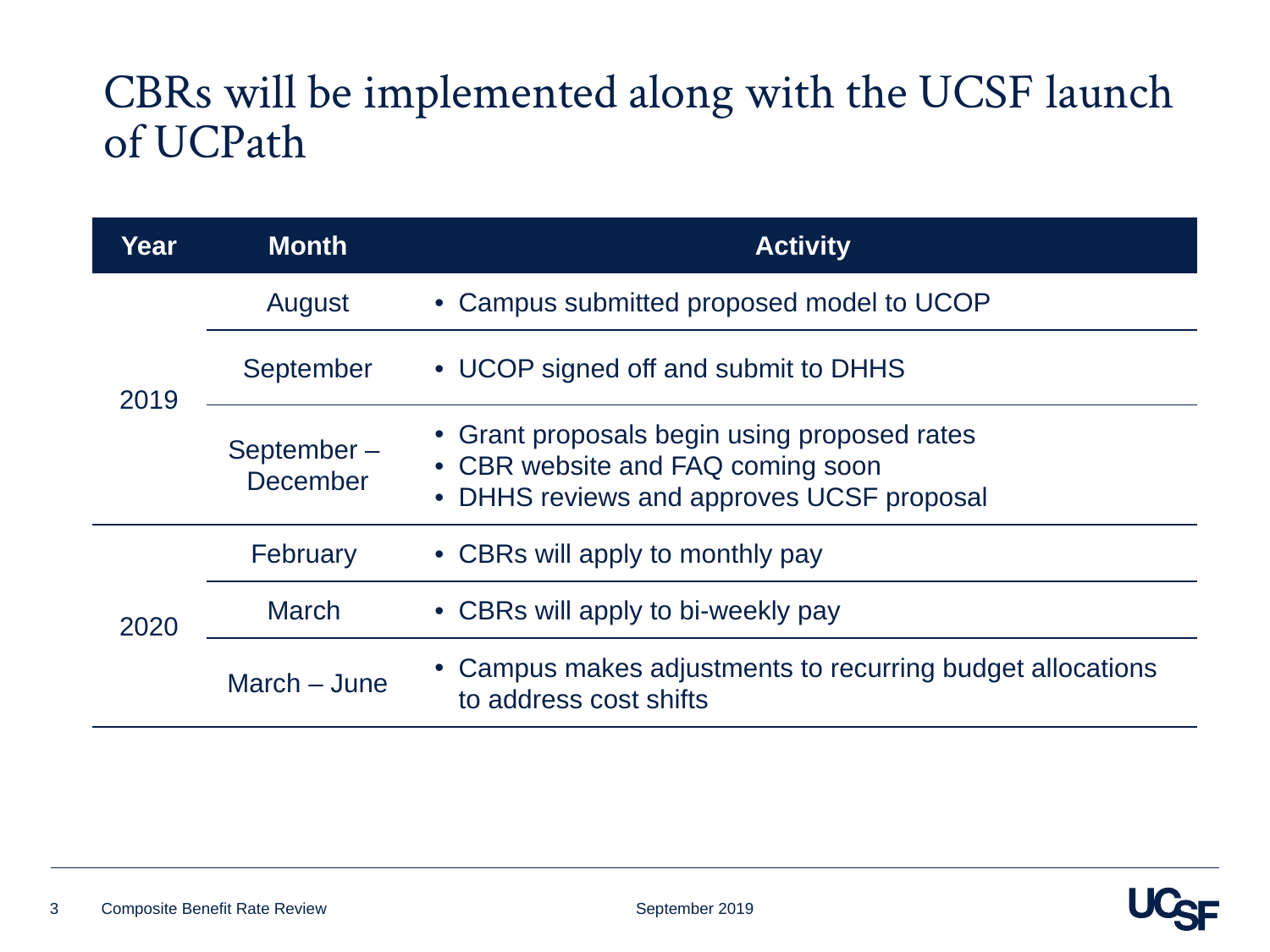

# CBRs will be implemented along with the UCSF launch of UCPath
| Year | Month | Activity |
| --- | --- | --- |
| 2019 | August | Campus submitted proposed model to UCOP |
|  | September | UCOP signed off and submit to DHHS |
|  | September – December | Grant proposals begin using proposed rates CBR website and FAQ coming soon DHHS reviews and approves UCSF proposal |
| 2020 | February | CBRs will apply to monthly pay |
|  | March | CBRs will apply to bi-weekly pay |
|  | March – June | Campus makes adjustments to recurring budget allocations to address cost shifts |
3
Composite Benefit Rate Review  			      September 2019